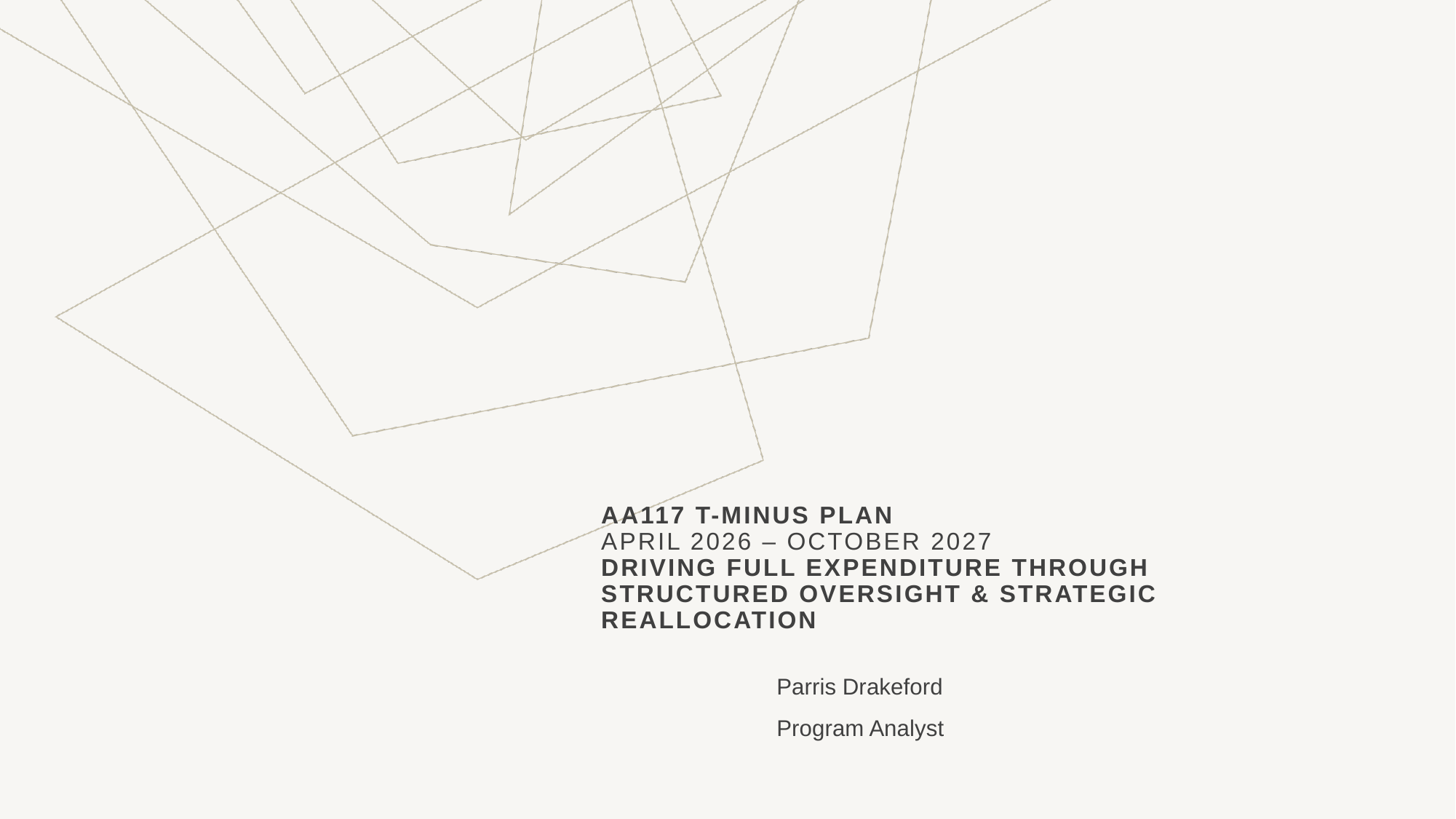

# AA117 T-Minus Plan
April 2026 – October 2027
Driving Full Expenditure Through Structured Oversight & Strategic Reallocation

Parris Drakeford
Program Analyst